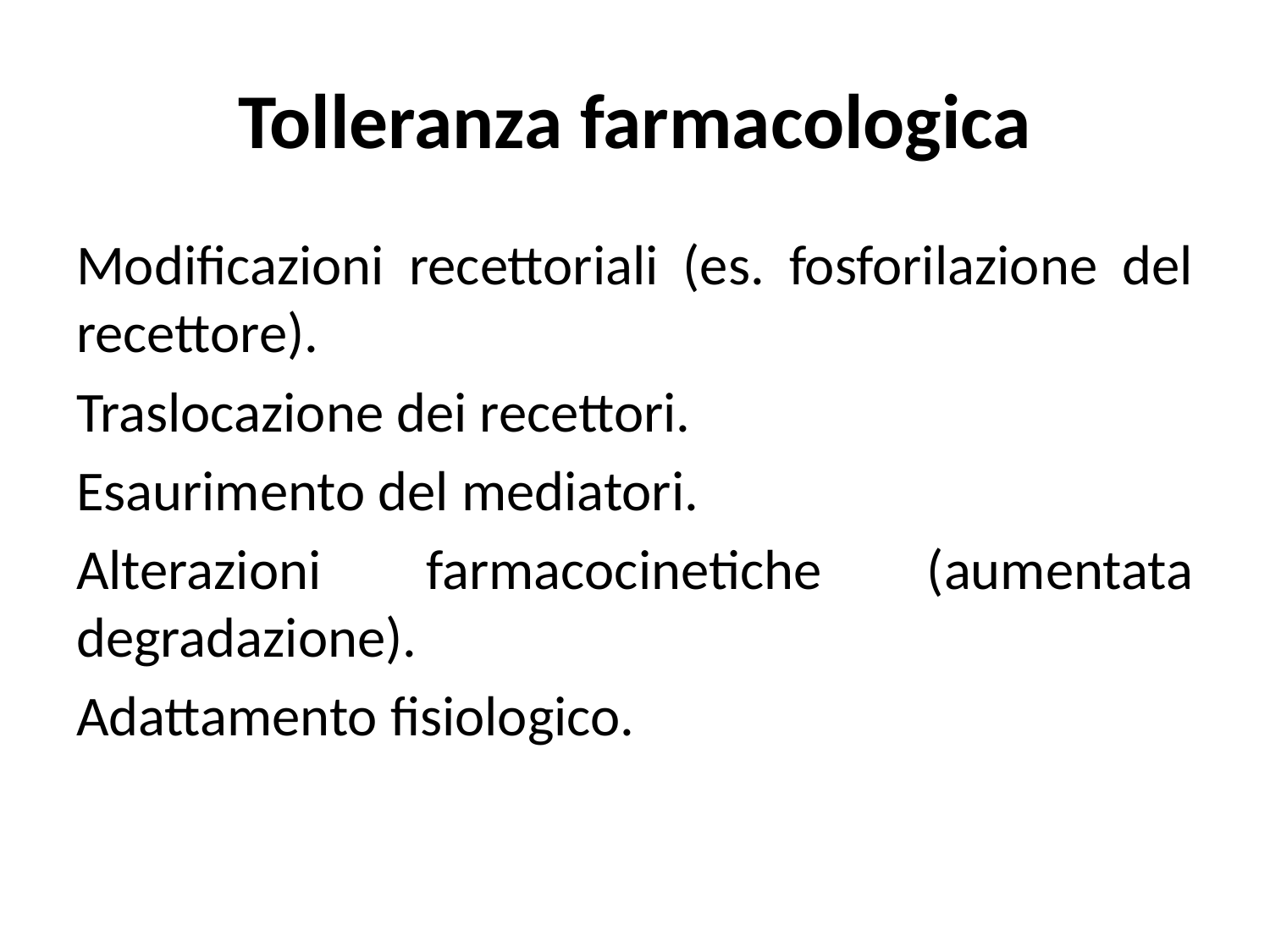

# Tolleranza farmacologica
Modificazioni recettoriali (es. fosforilazione del recettore).
Traslocazione dei recettori.
Esaurimento del mediatori.
Alterazioni farmacocinetiche (aumentata degradazione).
Adattamento fisiologico.